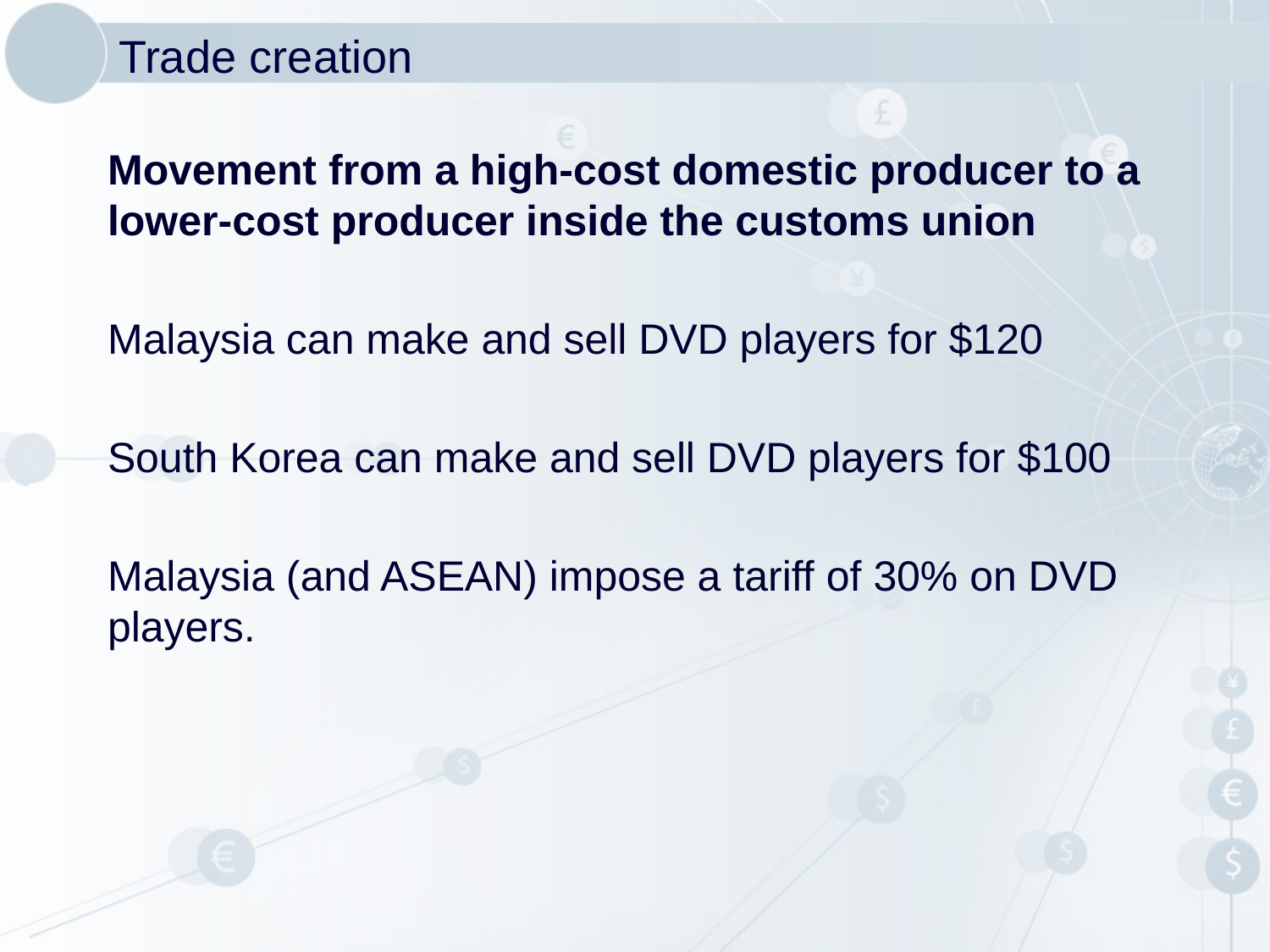

# Trade creation
Movement from a high-cost domestic producer to a lower-cost producer inside the customs union

Malaysia can make and sell DVD players for $120

South Korea can make and sell DVD players for $100

Malaysia (and ASEAN) impose a tariff of 30% on DVD players.